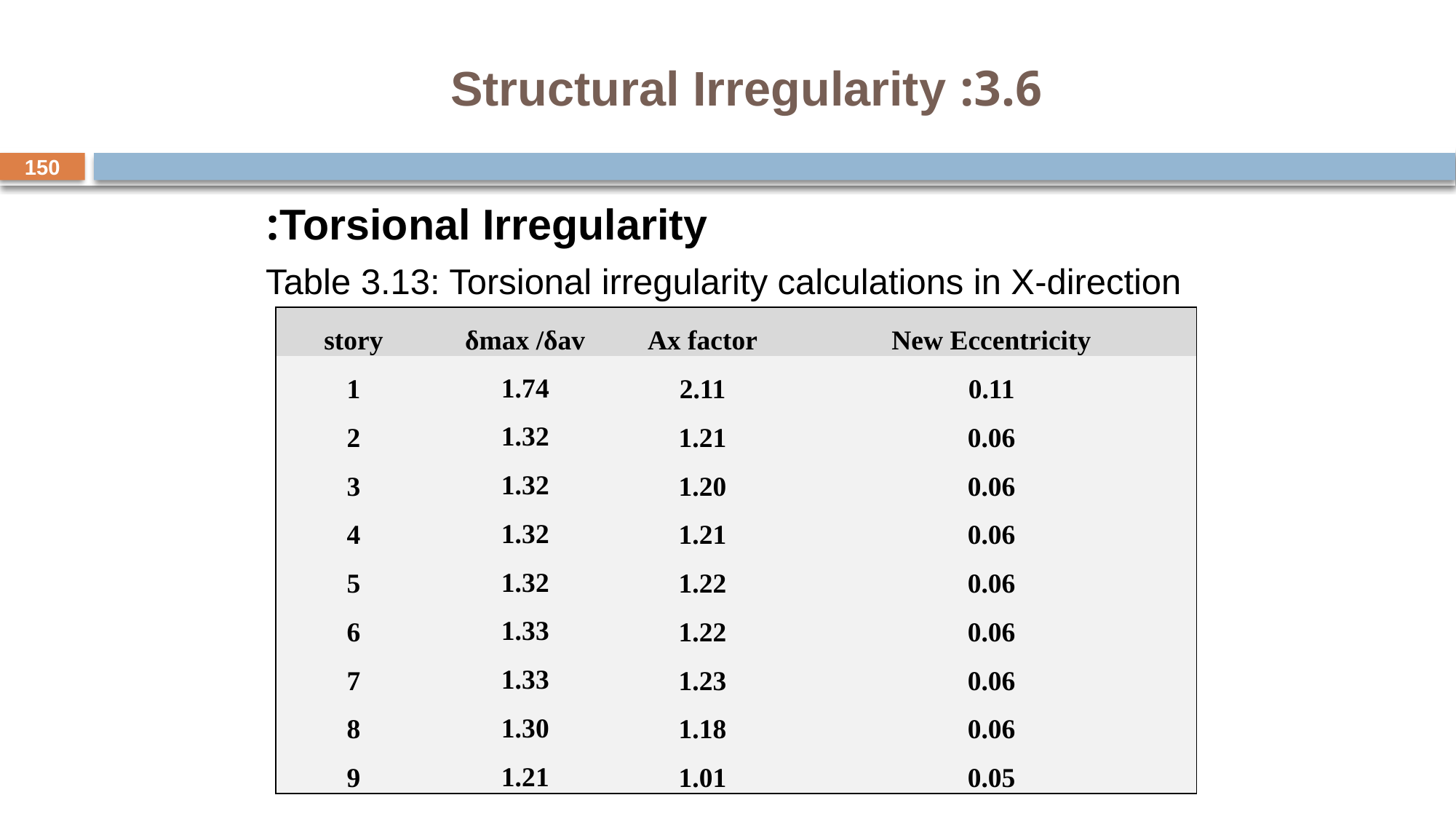

# 3.6: Structural Irregularity
150
Torsional Irregularity:
Table ‎3.13: Torsional irregularity calculations in X-direction
| story | δmax /δav | Ax factor | New Eccentricity |
| --- | --- | --- | --- |
| 1 | 1.74 | 2.11 | 0.11 |
| 2 | 1.32 | 1.21 | 0.06 |
| 3 | 1.32 | 1.20 | 0.06 |
| 4 | 1.32 | 1.21 | 0.06 |
| 5 | 1.32 | 1.22 | 0.06 |
| 6 | 1.33 | 1.22 | 0.06 |
| 7 | 1.33 | 1.23 | 0.06 |
| 8 | 1.30 | 1.18 | 0.06 |
| 9 | 1.21 | 1.01 | 0.05 |